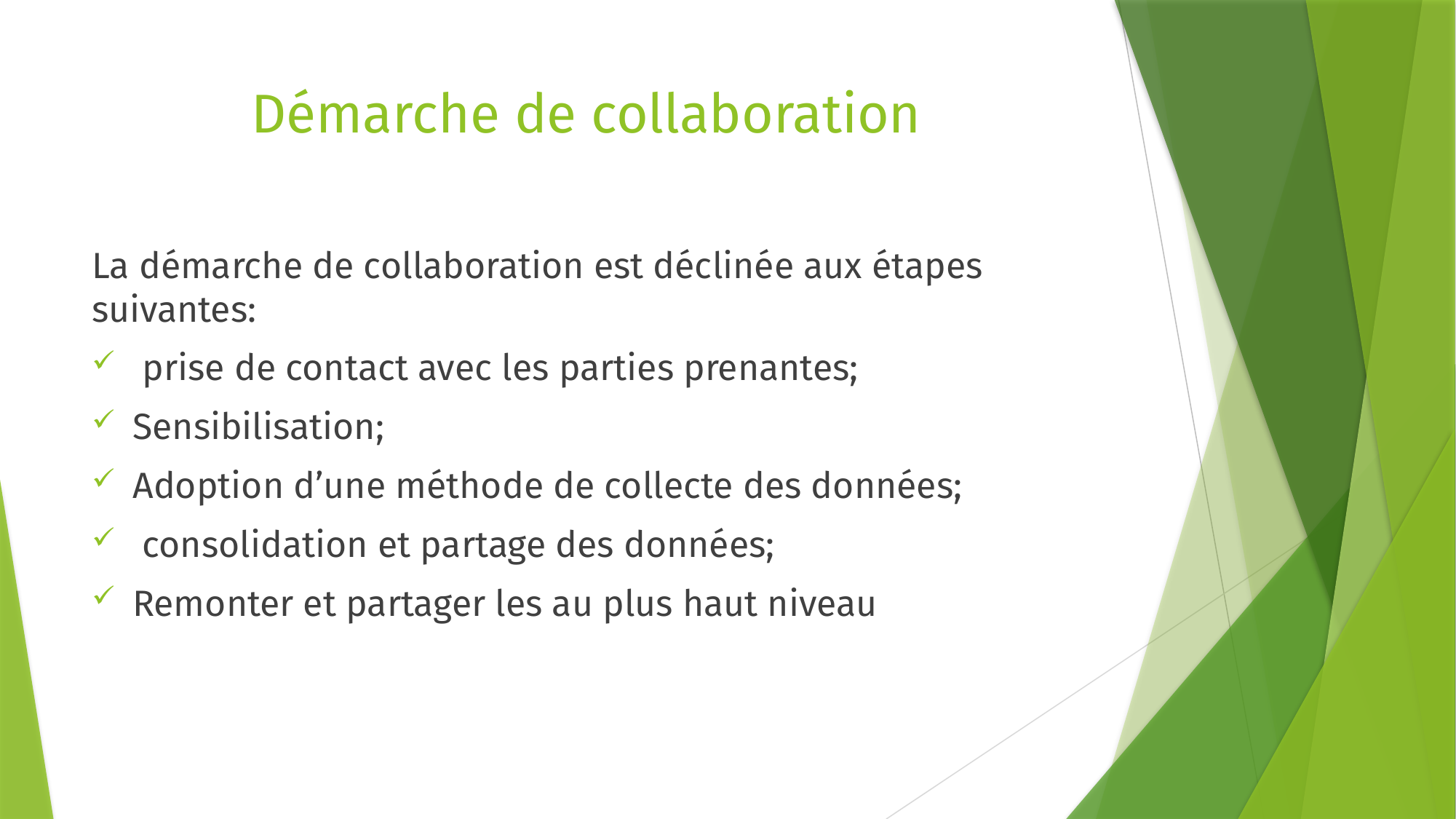

# Démarche de collaboration

La démarche de collaboration est déclinée aux étapes suivantes:
 prise de contact avec les parties prenantes;
Sensibilisation;
Adoption d’une méthode de collecte des données;
 consolidation et partage des données;
Remonter et partager les au plus haut niveau